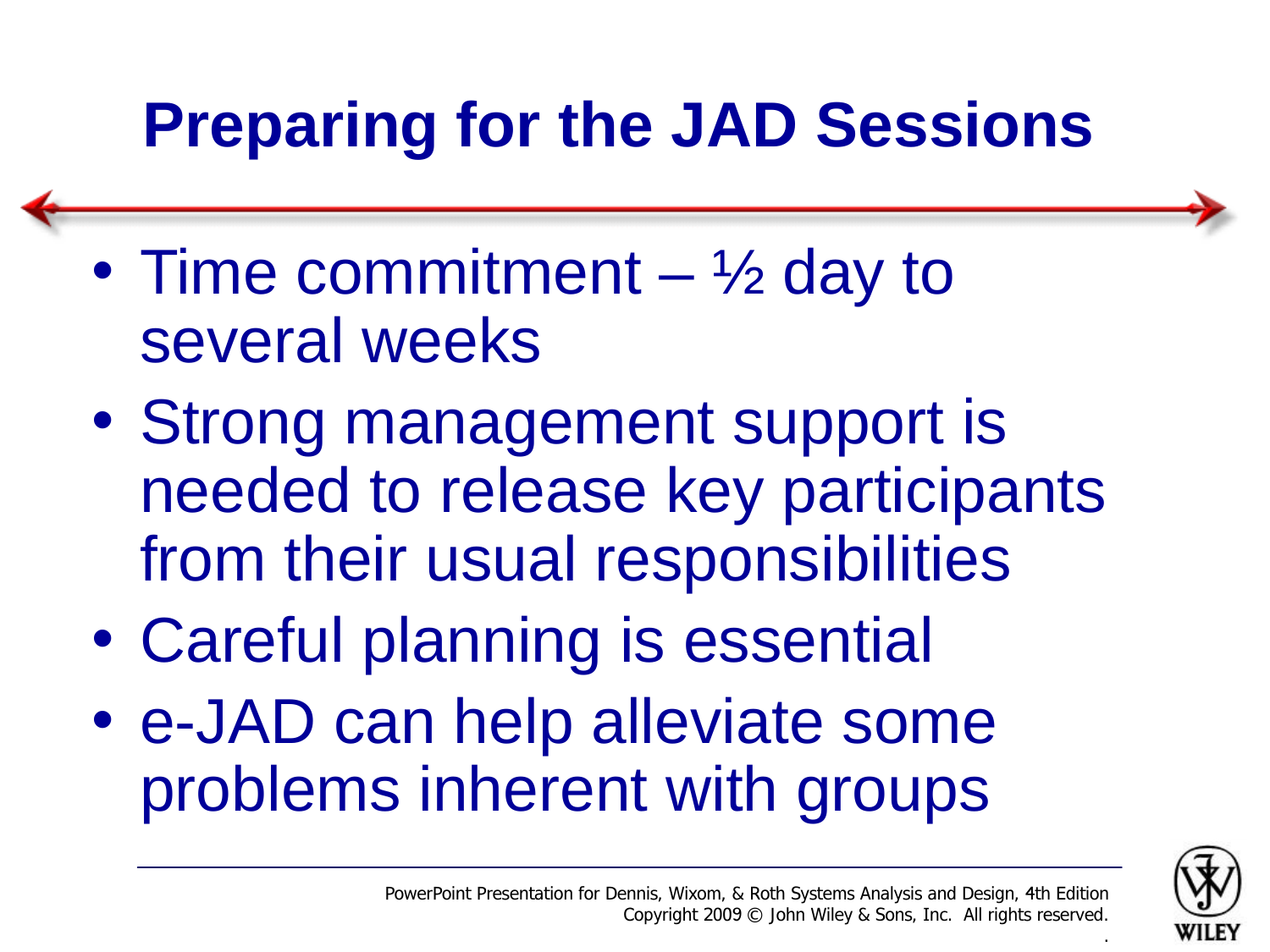

# Preparing for the JAD Sessions
Time commitment – ½ day to several weeks
Strong management support is needed to release key participants from their usual responsibilities
Careful planning is essential
e-JAD can help alleviate some problems inherent with groups

PowerPoint Presentation for Dennis, Wixom, & Roth Systems Analysis and Design, 4th Edition
Copyright 2009 © John Wiley & Sons, Inc.  All rights reserved.
.